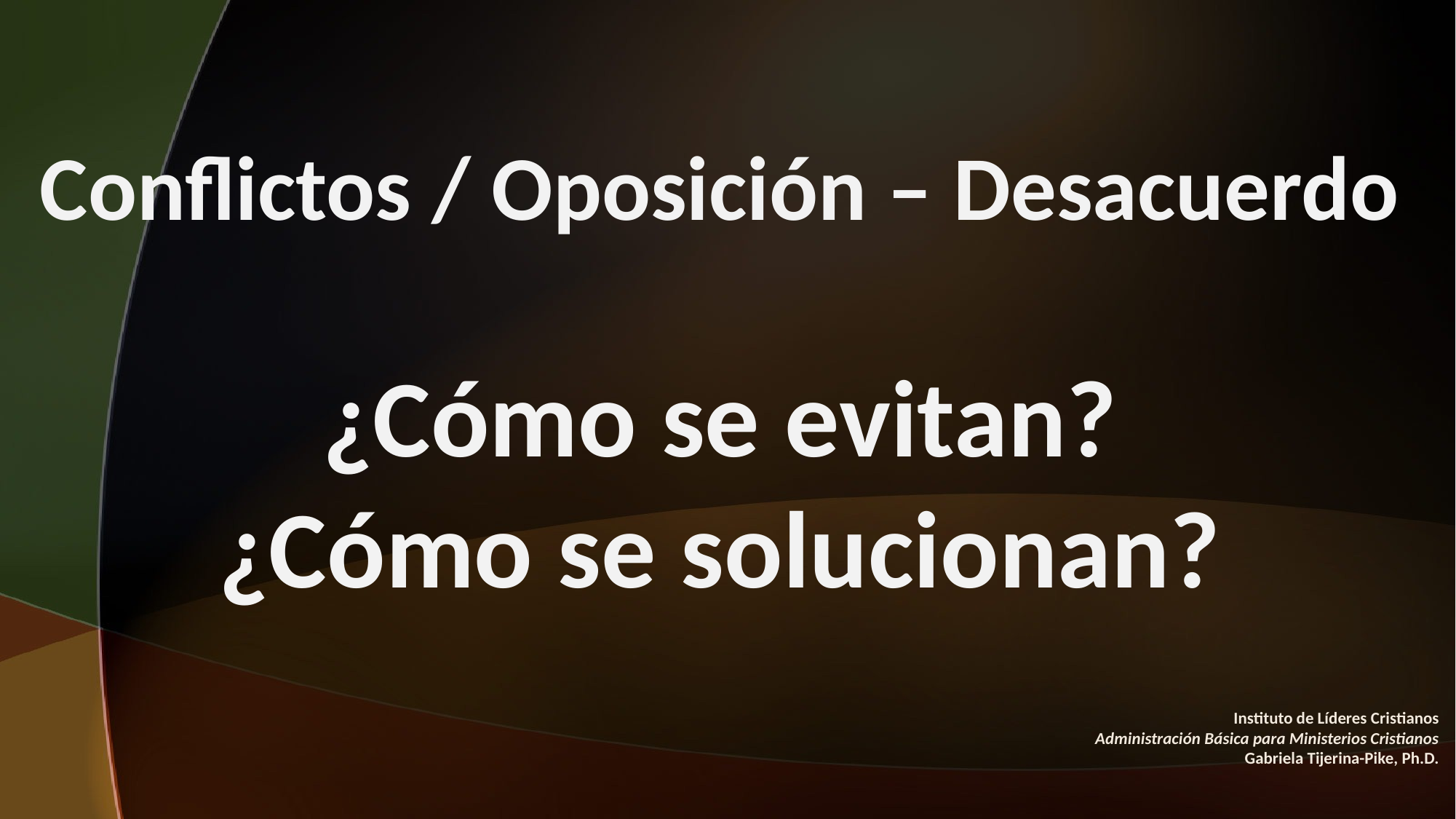

Conflictos / Oposición – Desacuerdo

¿Cómo se evitan?
¿Cómo se solucionan?
Instituto de Líderes Cristianos
Administración Básica para Ministerios Cristianos
Gabriela Tijerina-Pike, Ph.D.